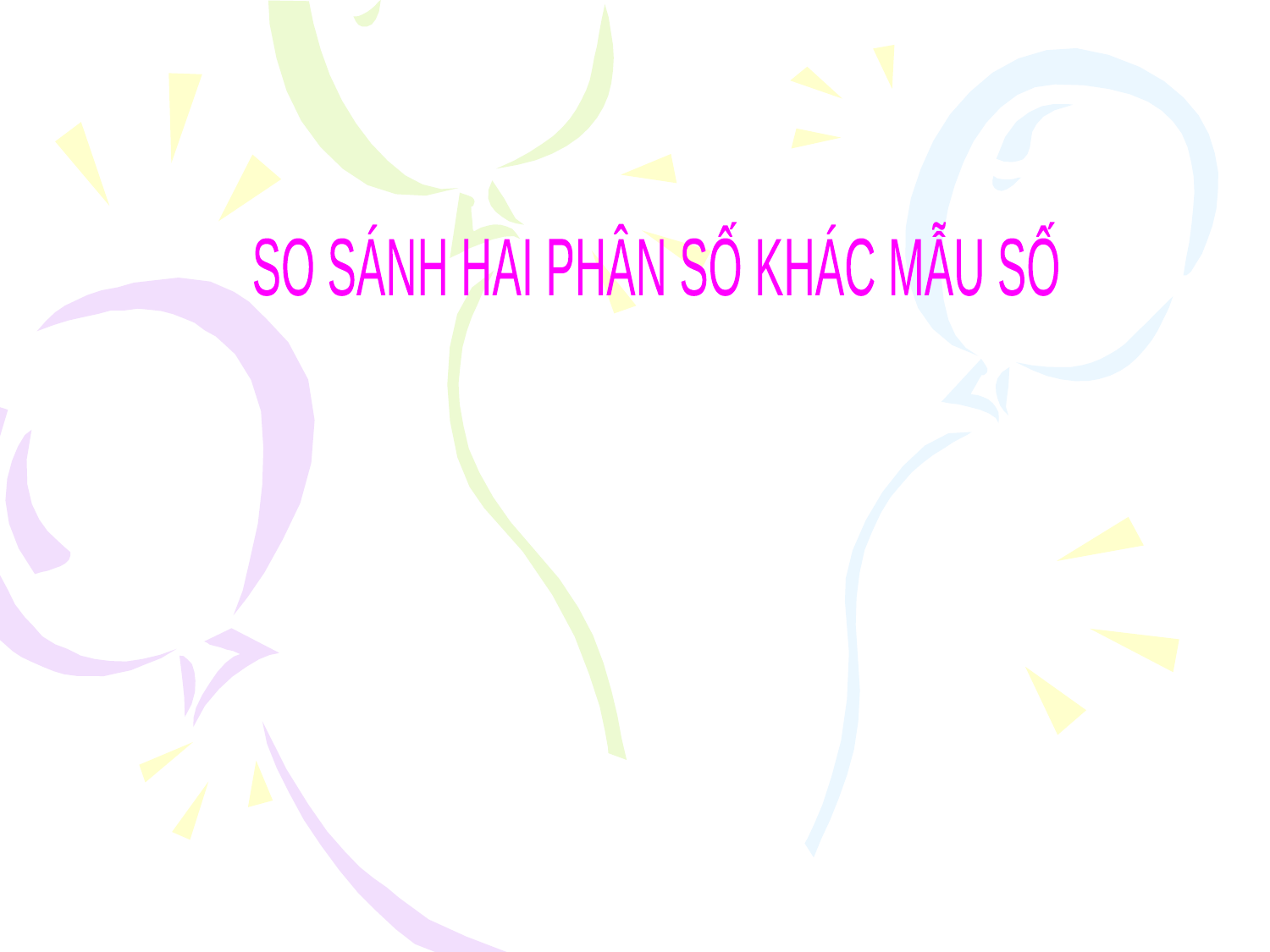

SO SÁNH HAI PHÂN SỐ KHÁC MẪU SỐ